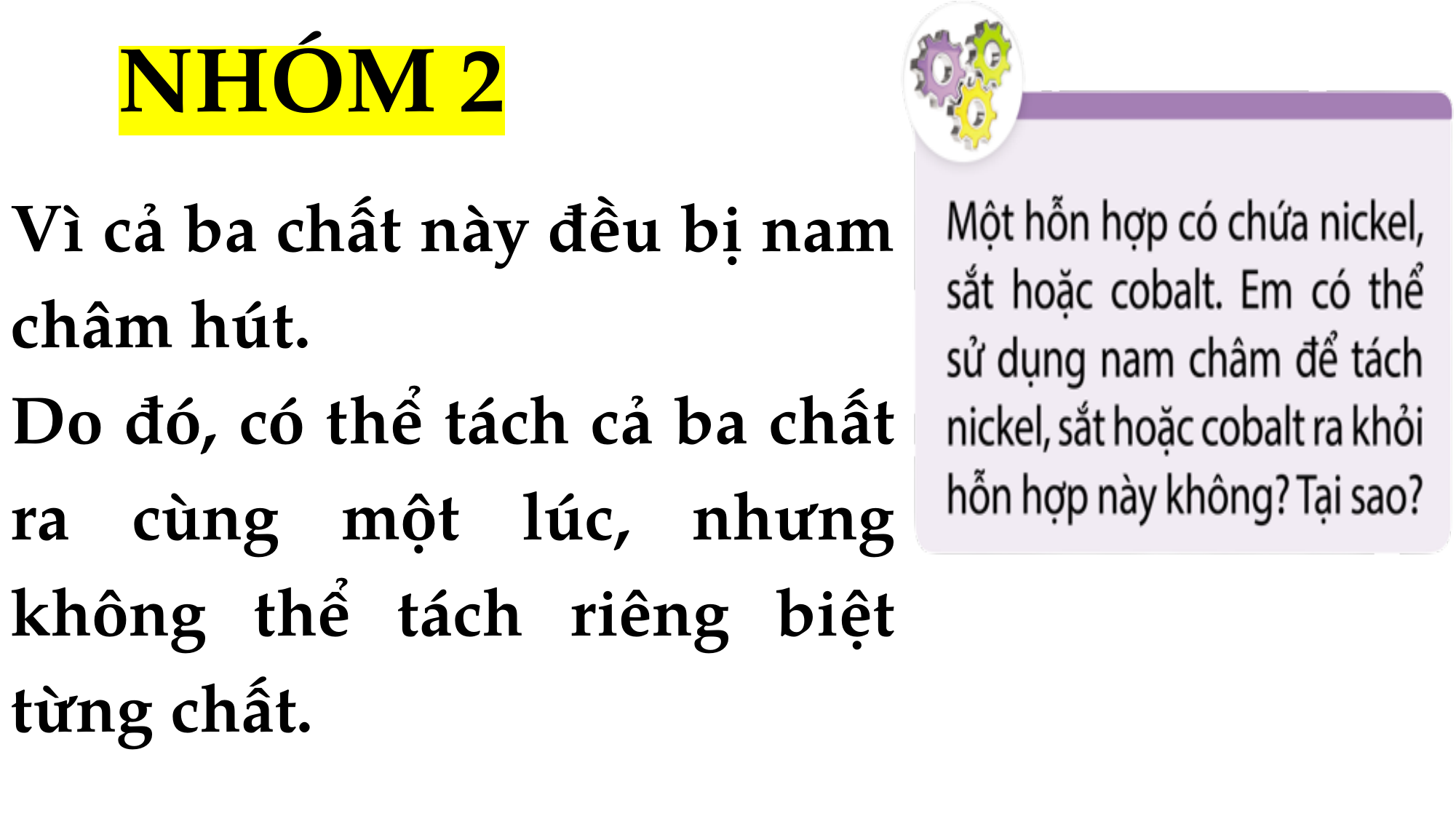

NHÓM 2

Vì cả ba chất này đều bị nam châm hút.
Do đó, có thể tách cả ba chất ra cùng một lúc, nhưng không thể tách riêng biệt từng chất.